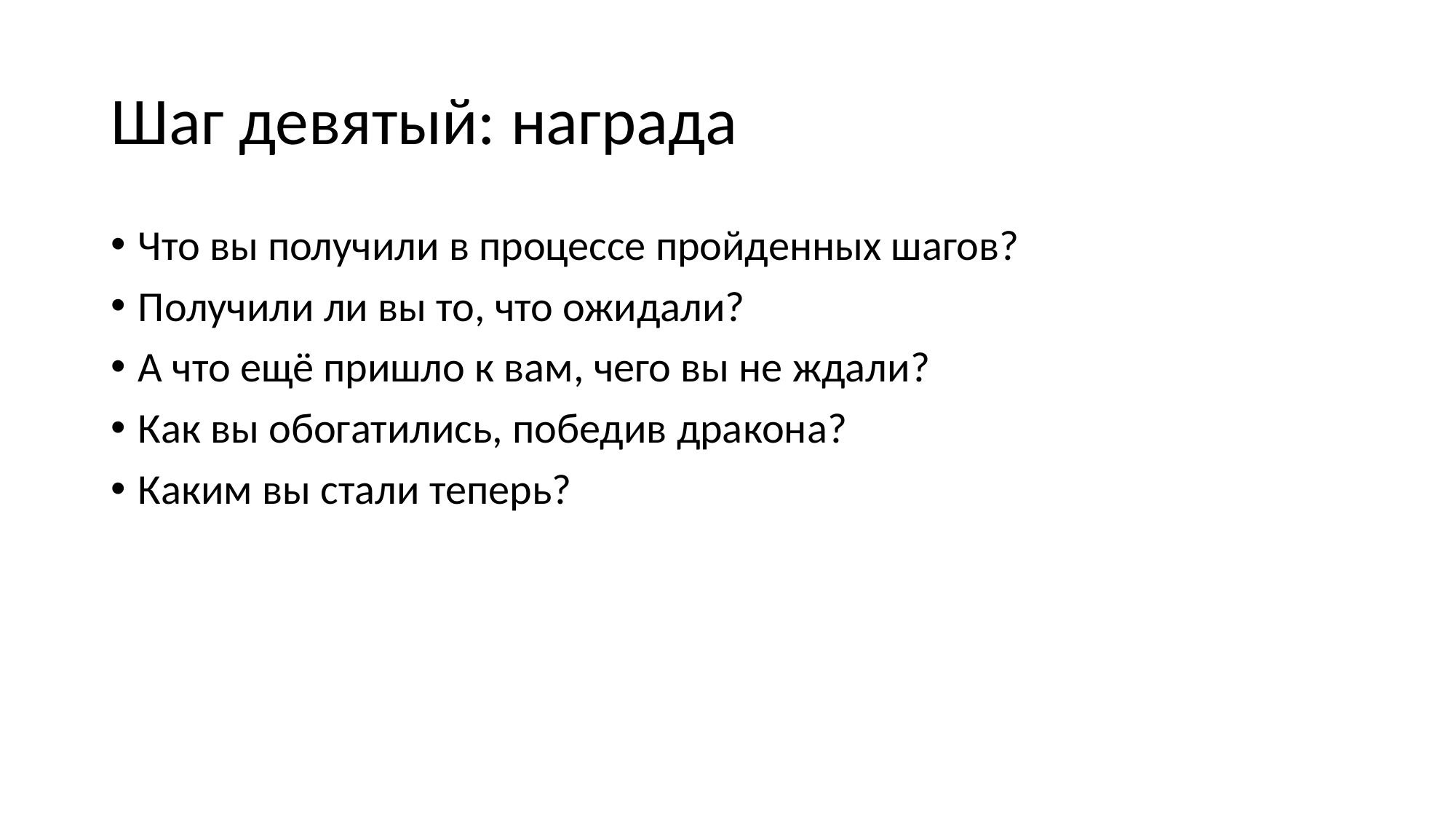

# Шаг девятый: награда
Что вы получили в процессе пройденных шагов?
Получили ли вы то, что ожидали?
А что ещё пришло к вам, чего вы не ждали?
Как вы обогатились, победив дракона?
Каким вы стали теперь?